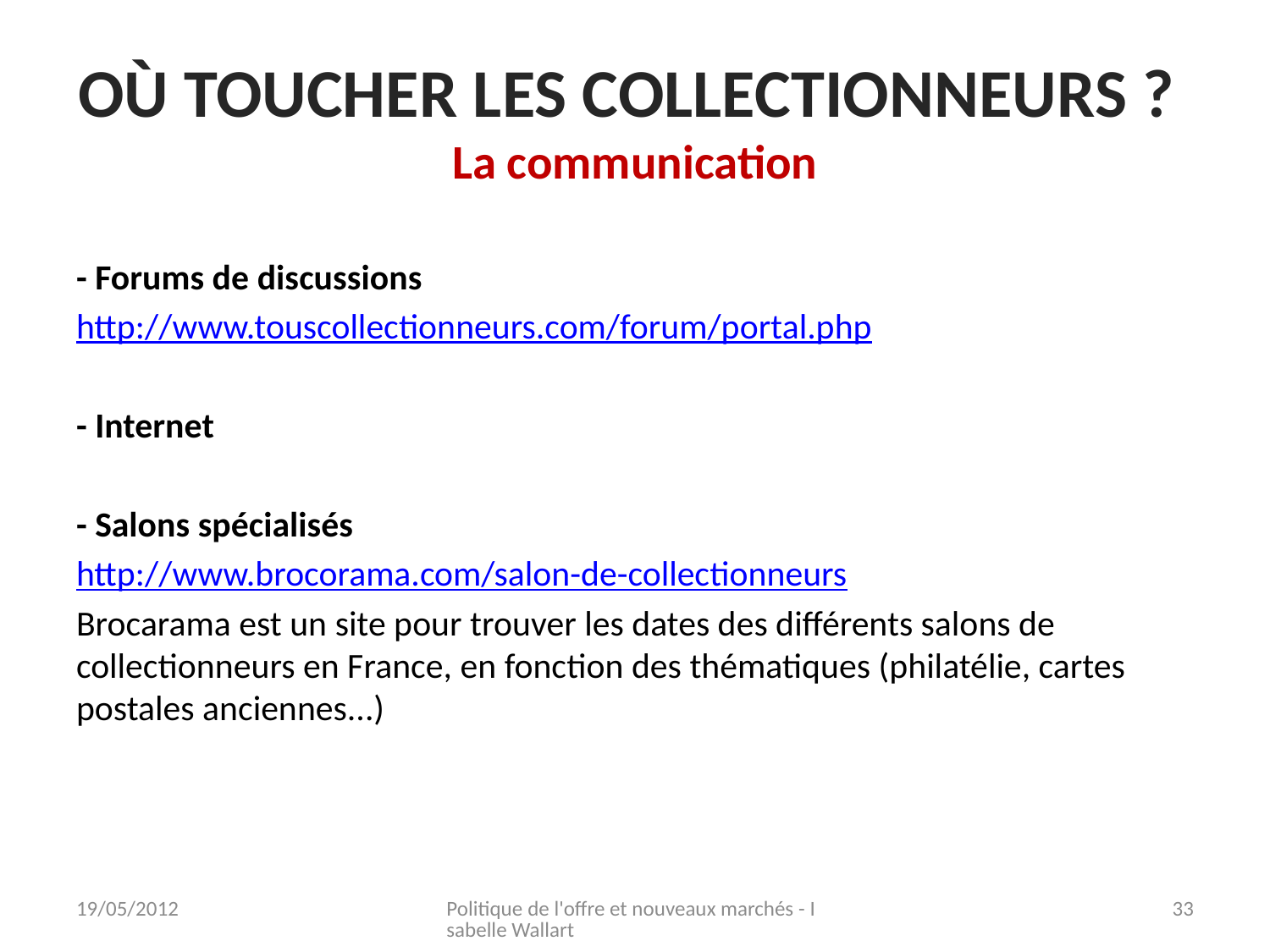

# Où toucher les collectionneurs ? La communication
- Forums de discussions
http://www.touscollectionneurs.com/forum/portal.php

- Internet

- Salons spécialisés
http://www.brocorama.com/salon-de-collectionneurs
Brocarama est un site pour trouver les dates des différents salons de collectionneurs en France, en fonction des thématiques (philatélie, cartes postales anciennes...)

19/05/2012
Politique de l'offre et nouveaux marchés - Isabelle Wallart
33